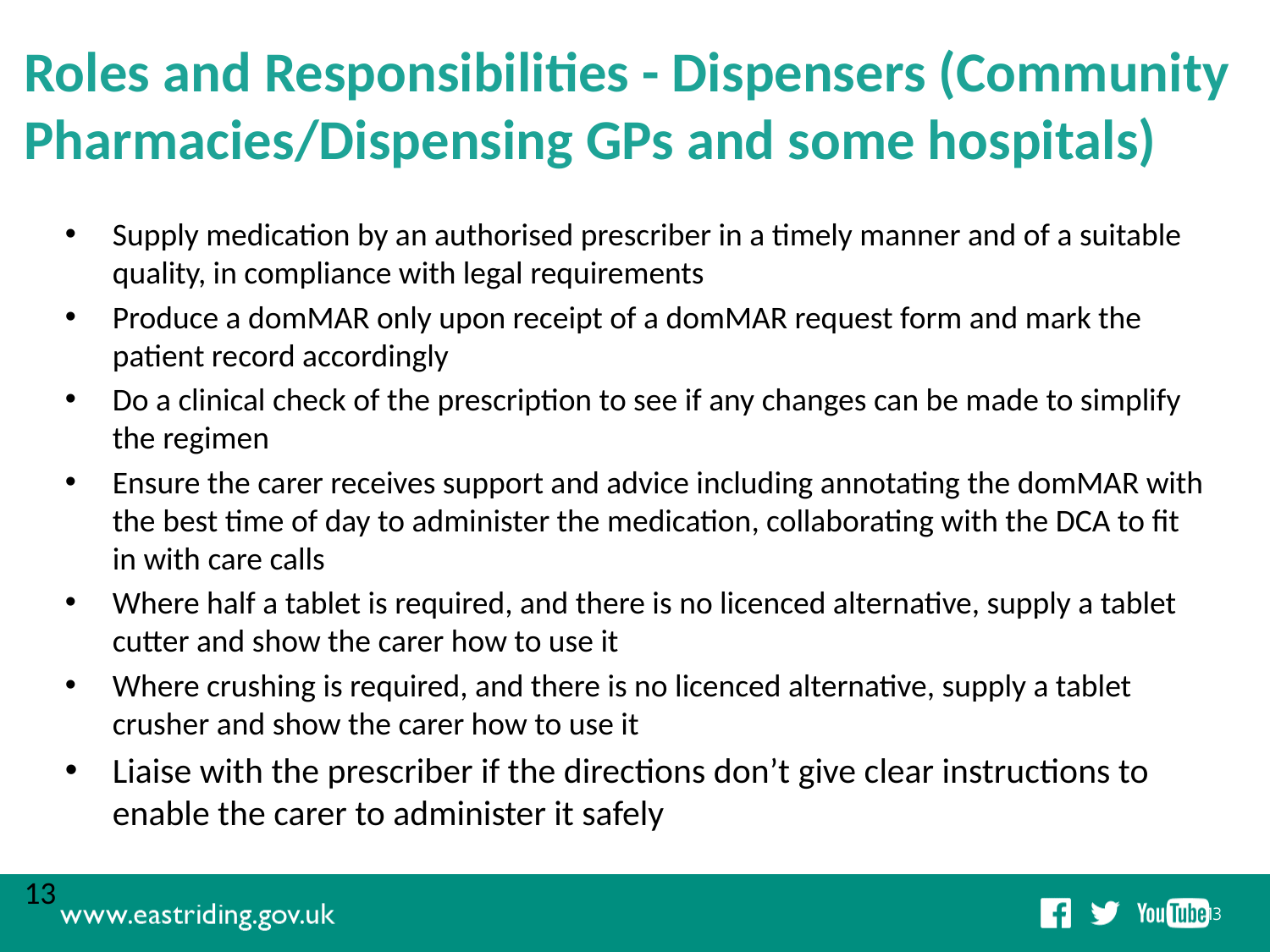

# Roles and Responsibilities - Dispensers (Community Pharmacies/Dispensing GPs and some hospitals)
Supply medication by an authorised prescriber in a timely manner and of a suitable quality, in compliance with legal requirements
Produce a domMAR only upon receipt of a domMAR request form and mark the patient record accordingly
Do a clinical check of the prescription to see if any changes can be made to simplify the regimen
Ensure the carer receives support and advice including annotating the domMAR with the best time of day to administer the medication, collaborating with the DCA to fit in with care calls
Where half a tablet is required, and there is no licenced alternative, supply a tablet cutter and show the carer how to use it
Where crushing is required, and there is no licenced alternative, supply a tablet crusher and show the carer how to use it
Liaise with the prescriber if the directions don’t give clear instructions to enable the carer to administer it safely

13